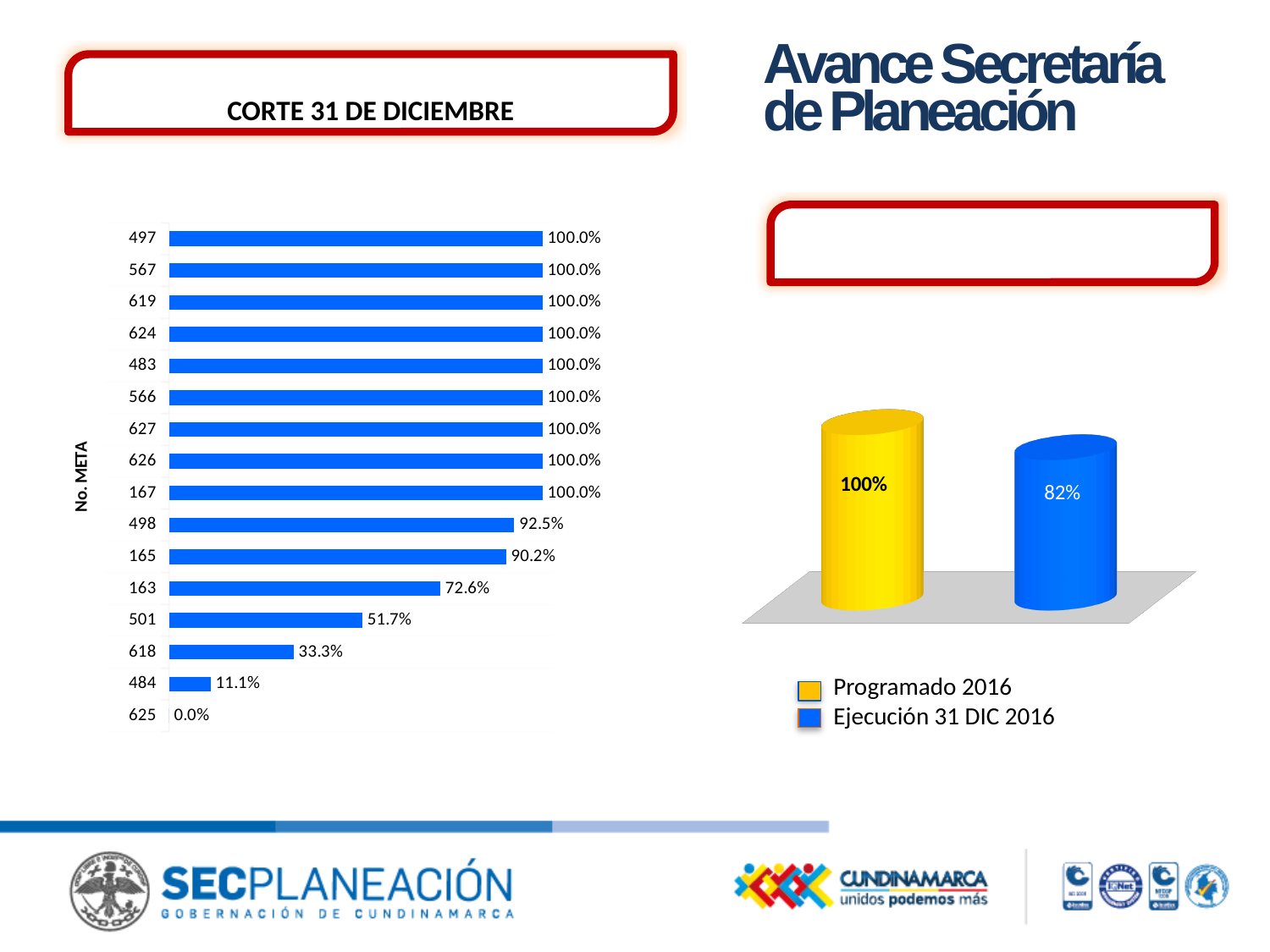

Avance Secretaría
de Planeación

AVANCE FÍSICO 2016 POR META
CORTE 31 DE DICIEMBRE

### Chart

| Category | Ejecutado (2016) |
|---|---|
| 625 | 0.0 |
| 484 | 0.11111111111111112 |
| 618 | 0.3333333333333333 |
| 501 | 0.5172413793103449 |
| 163 | 0.7259918527580969 |
| 165 | 0.9024390243902439 |
| 498 | 0.9245283018867926 |
| 167 | 1.0 |
| 626 | 1.0 |
| 627 | 1.0 |
| 566 | 1.0 |
| 483 | 1.0 |
| 624 | 1.0 |
| 619 | 1.0 |
| 567 | 1.0 |
| 497 | 1.0000000000000002 |

AVANCE FÍSICO ENTIDAD

[unsupported chart]

Programado 2016
Ejecución 31 DIC 2016